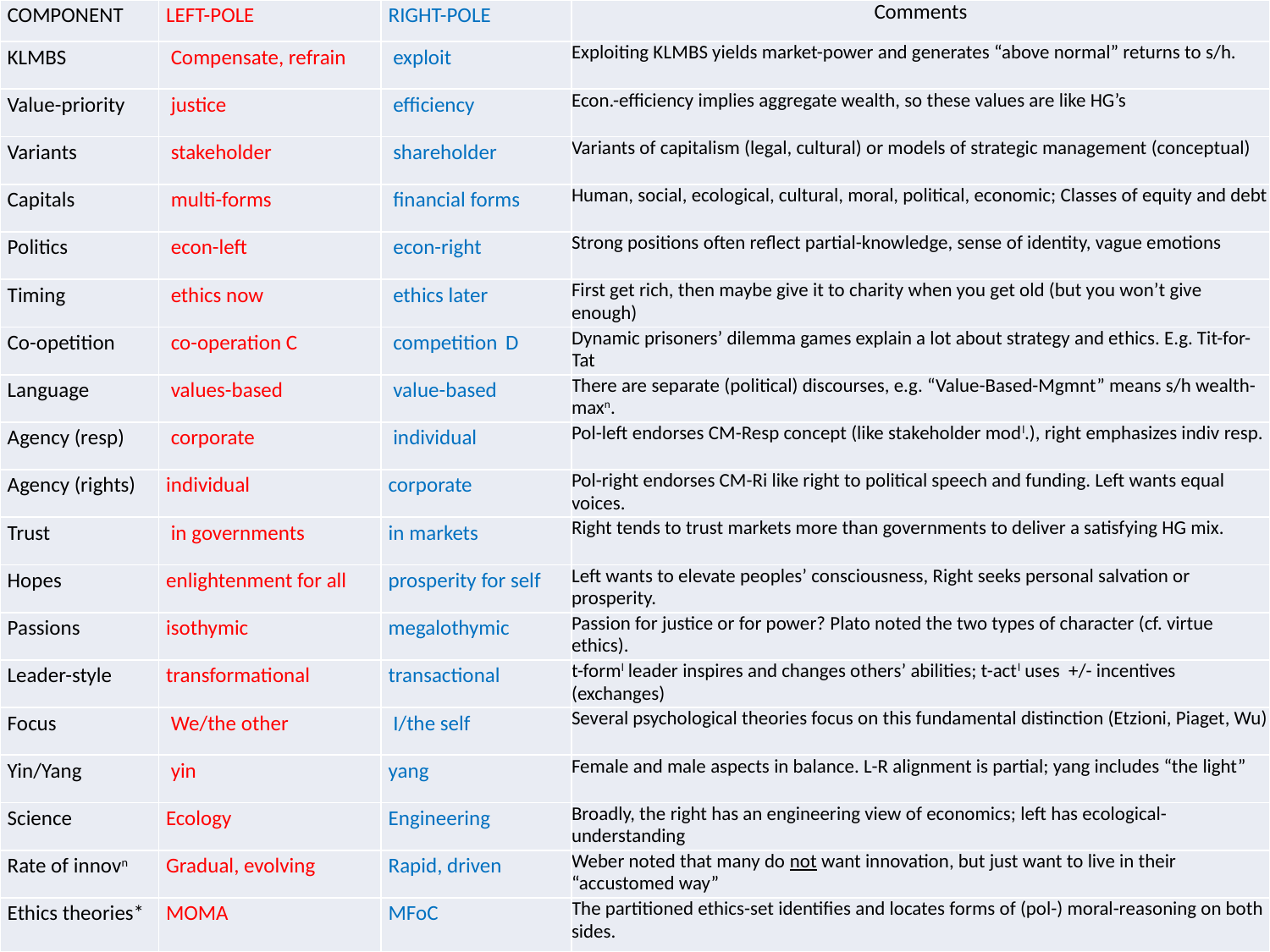

| COMPONENT | LEFT-POLE | RIGHT-POLE | Comments |
| --- | --- | --- | --- |
| KLMBS | Compensate, refrain | exploit | Exploiting KLMBS yields market-power and generates “above normal” returns to s/h. |
| Value-priority | justice | efficiency | Econ.-efficiency implies aggregate wealth, so these values are like HG’s |
| Variants | stakeholder | shareholder | Variants of capitalism (legal, cultural) or models of strategic management (conceptual) |
| Capitals | multi-forms | financial forms | Human, social, ecological, cultural, moral, political, economic; Classes of equity and debt |
| Politics | econ-left | econ-right | Strong positions often reflect partial-knowledge, sense of identity, vague emotions |
| Timing | ethics now | ethics later | First get rich, then maybe give it to charity when you get old (but you won’t give enough) |
| Co-opetition | co-operation C | competition D | Dynamic prisoners’ dilemma games explain a lot about strategy and ethics. E.g. Tit-for-Tat |
| Language | values-based | value-based | There are separate (political) discourses, e.g. “Value-Based-Mgmnt” means s/h wealth-maxn. |
| Agency (resp) | corporate | individual | Pol-left endorses CM-Resp concept (like stakeholder modl.), right emphasizes indiv resp. |
| Agency (rights) | individual | corporate | Pol-right endorses CM-Ri like right to political speech and funding. Left wants equal voices. |
| Trust | in governments | in markets | Right tends to trust markets more than governments to deliver a satisfying HG mix. |
| Hopes | enlightenment for all | prosperity for self | Left wants to elevate peoples’ consciousness, Right seeks personal salvation or prosperity. |
| Passions | isothymic | megalothymic | Passion for justice or for power? Plato noted the two types of character (cf. virtue ethics). |
| Leader-style | transformational | transactional | t-forml leader inspires and changes others’ abilities; t-actl uses +/- incentives (exchanges) |
| Focus | We/the other | I/the self | Several psychological theories focus on this fundamental distinction (Etzioni, Piaget, Wu) |
| Yin/Yang | yin | yang | Female and male aspects in balance. L-R alignment is partial; yang includes “the light” |
| Science | Ecology | Engineering | Broadly, the right has an engineering view of economics; left has ecological-understanding |
| Rate of innovn | Gradual, evolving | Rapid, driven | Weber noted that many do not want innovation, but just want to live in their “accustomed way” |
| Ethics theories\* | MOMA | MFoC | The partitioned ethics-set identifies and locates forms of (pol-) moral-reasoning on both sides. |